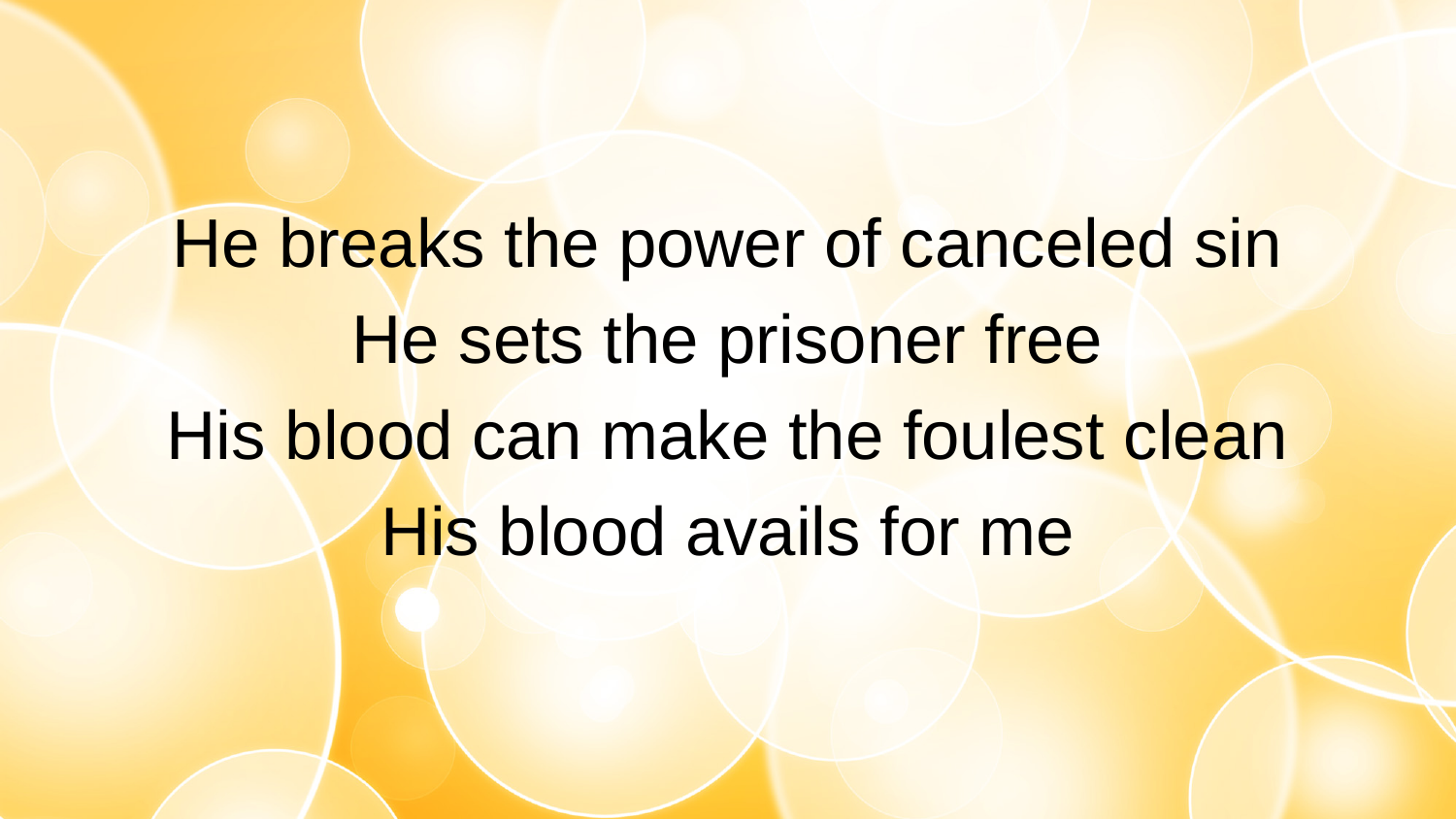

#
He breaks the power of canceled sin
He sets the prisoner free
His blood can make the foulest clean
His blood avails for me